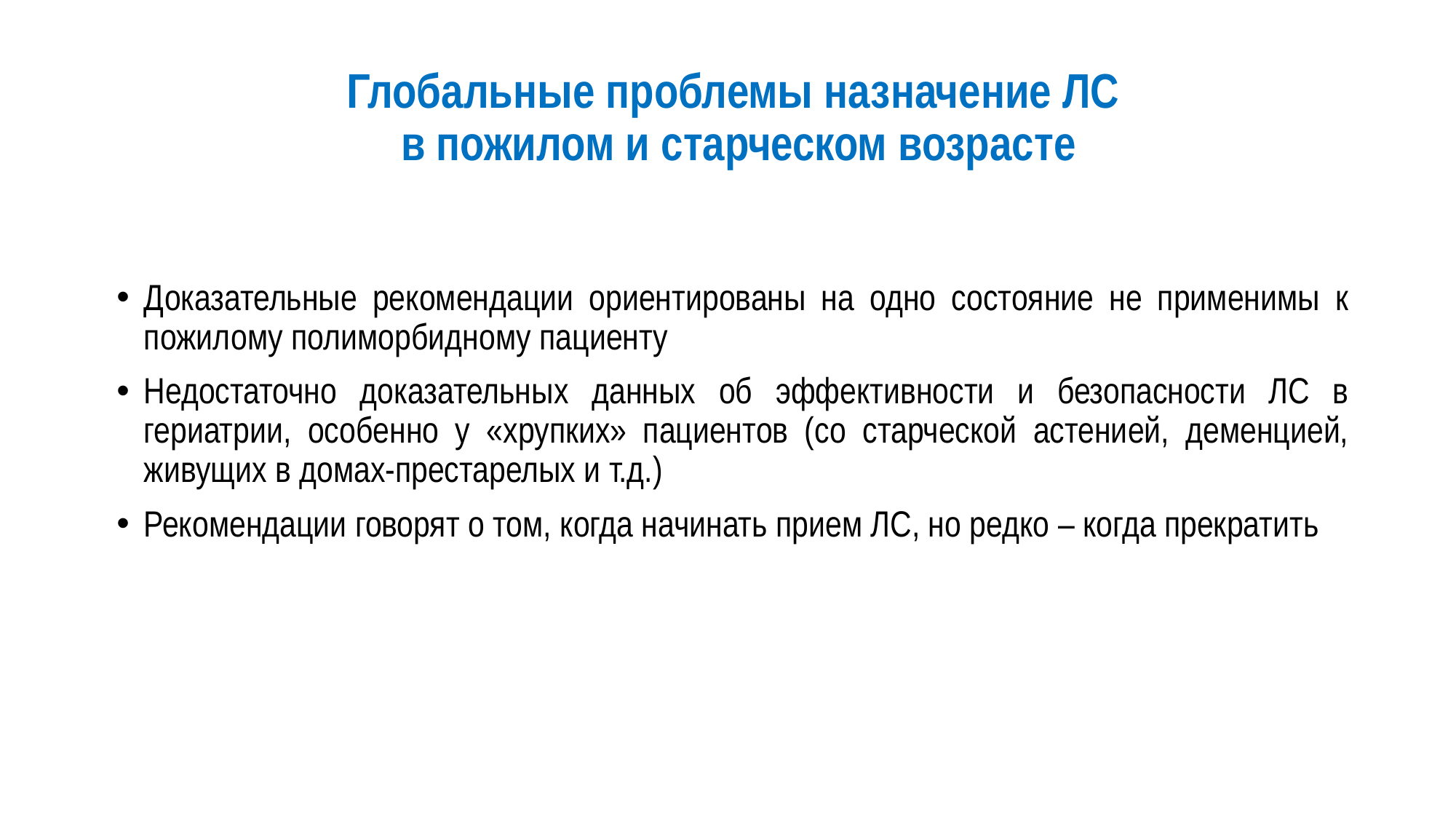

# Глобальные проблемы назначение ЛС в пожилом и старческом возрасте
Доказательные рекомендации ориентированы на одно состояние не применимы к пожилому полиморбидному пациенту
Недостаточно доказательных данных об эффективности и безопасности ЛС в гериатрии, особенно у «хрупких» пациентов (со старческой астенией, деменцией, живущих в домах-престарелых и т.д.)
Рекомендации говорят о том, когда начинать прием ЛС, но редко – когда прекратить